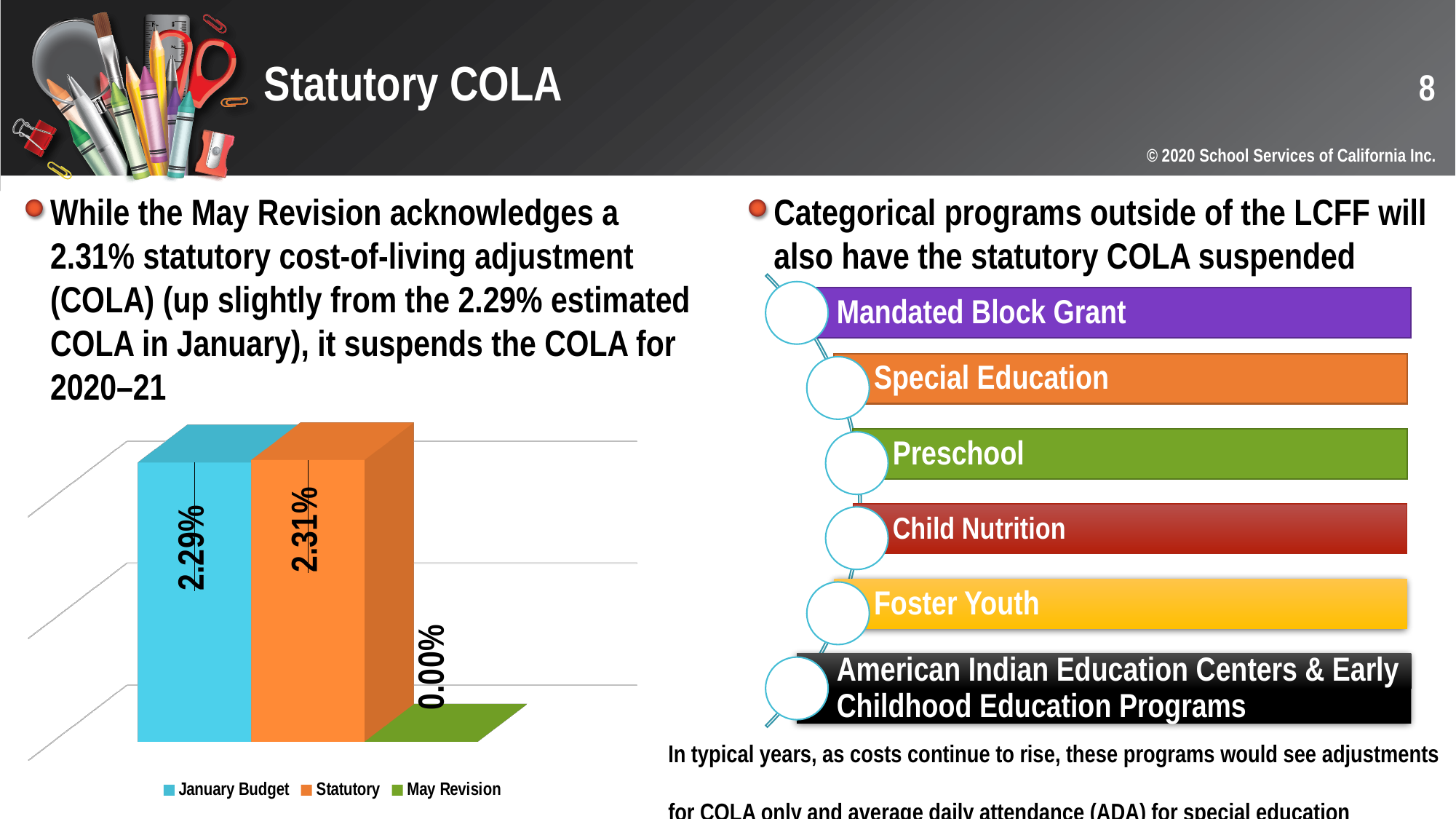

# Statutory COLA
8
© 2020 School Services of California Inc.
While the May Revision acknowledges a 2.31% statutory cost-of-living adjustment (COLA) (up slightly from the 2.29% estimated COLA in January), it suspends the COLA for 2020–21
Categorical programs outside of the LCFF will also have the statutory COLA suspended

Mandated Block Grant
Special Education
Preschool
Child Nutrition
Foster Youth
American Indian Education Centers & Early Childhood Education Programs

[unsupported chart]

In typical years, as costs continue to rise, these programs would see adjustments
for COLA only and average daily attendance (ADA) for special education